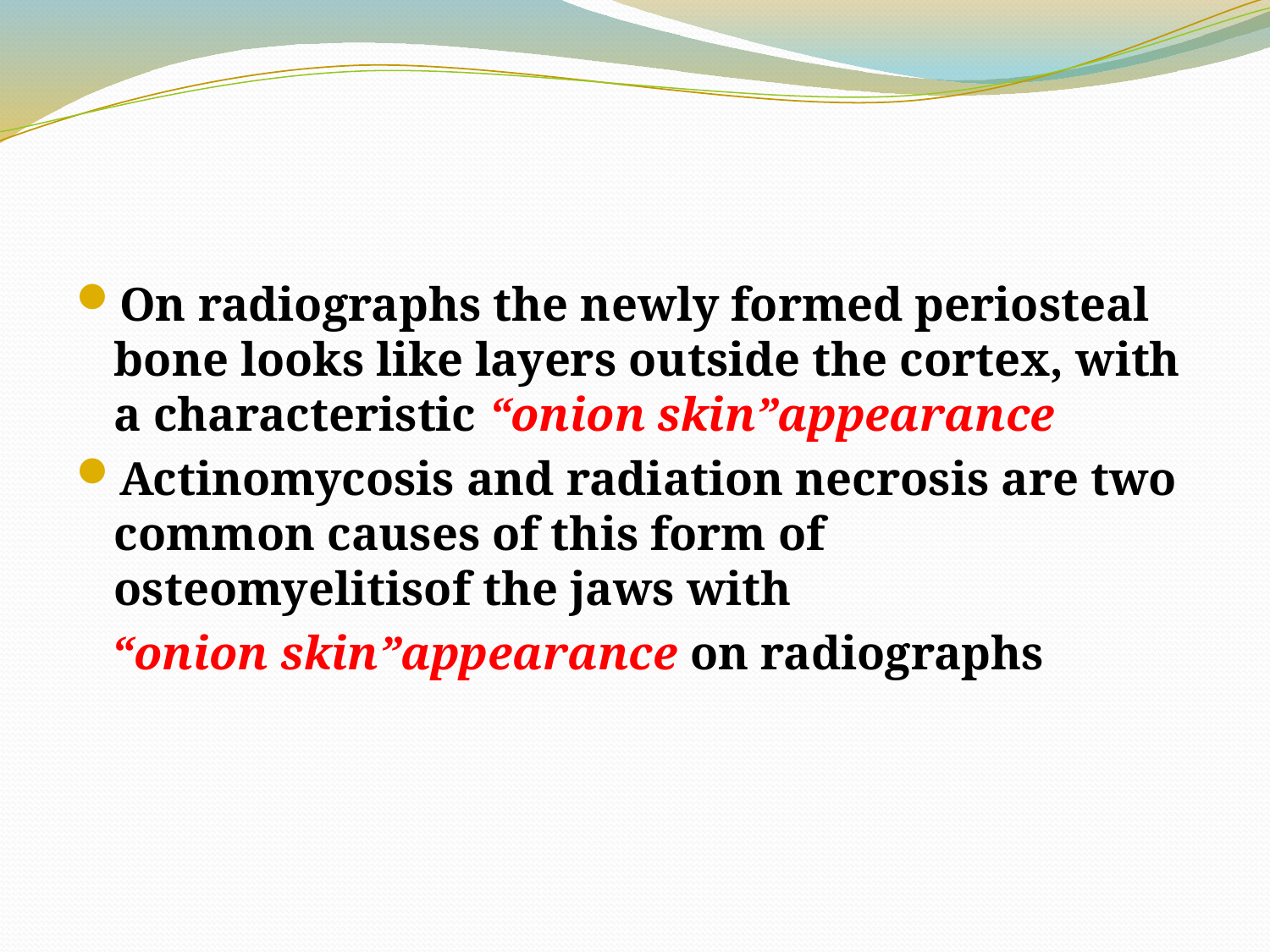

#
On radiographs the newly formed periosteal bone looks like layers outside the cortex, with a characteristic “onion skin”appearance
Actinomycosis and radiation necrosis are two common causes of this form of osteomyelitisof the jaws with
   “onion skin”appearance on radiographs